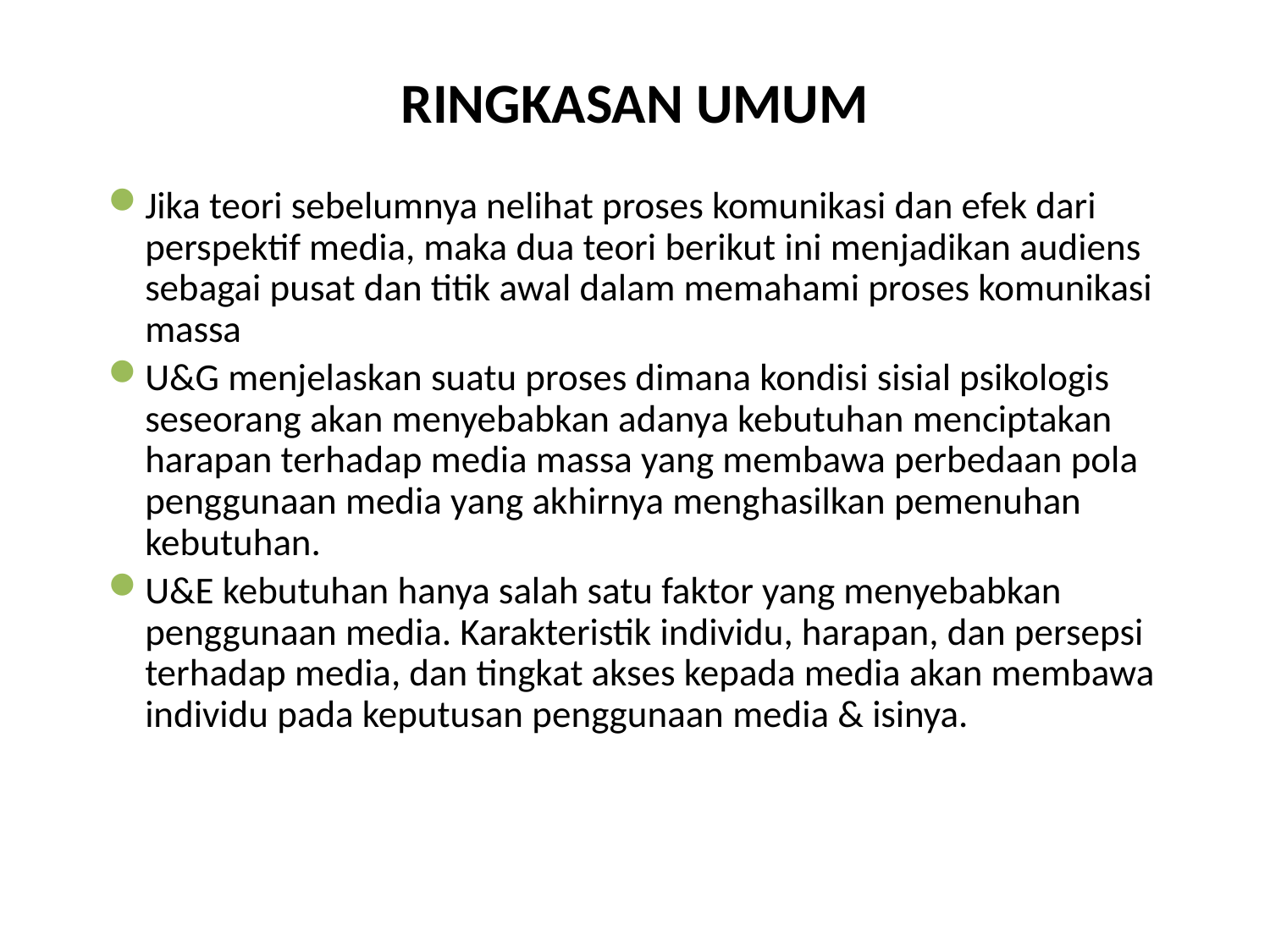

# RINGKASAN UMUM
Jika teori sebelumnya nelihat proses komunikasi dan efek dari perspektif media, maka dua teori berikut ini menjadikan audiens sebagai pusat dan titik awal dalam memahami proses komunikasi massa
U&G menjelaskan suatu proses dimana kondisi sisial psikologis seseorang akan menyebabkan adanya kebutuhan menciptakan harapan terhadap media massa yang membawa perbedaan pola penggunaan media yang akhirnya menghasilkan pemenuhan kebutuhan.
U&E kebutuhan hanya salah satu faktor yang menyebabkan penggunaan media. Karakteristik individu, harapan, dan persepsi terhadap media, dan tingkat akses kepada media akan membawa individu pada keputusan penggunaan media & isinya.